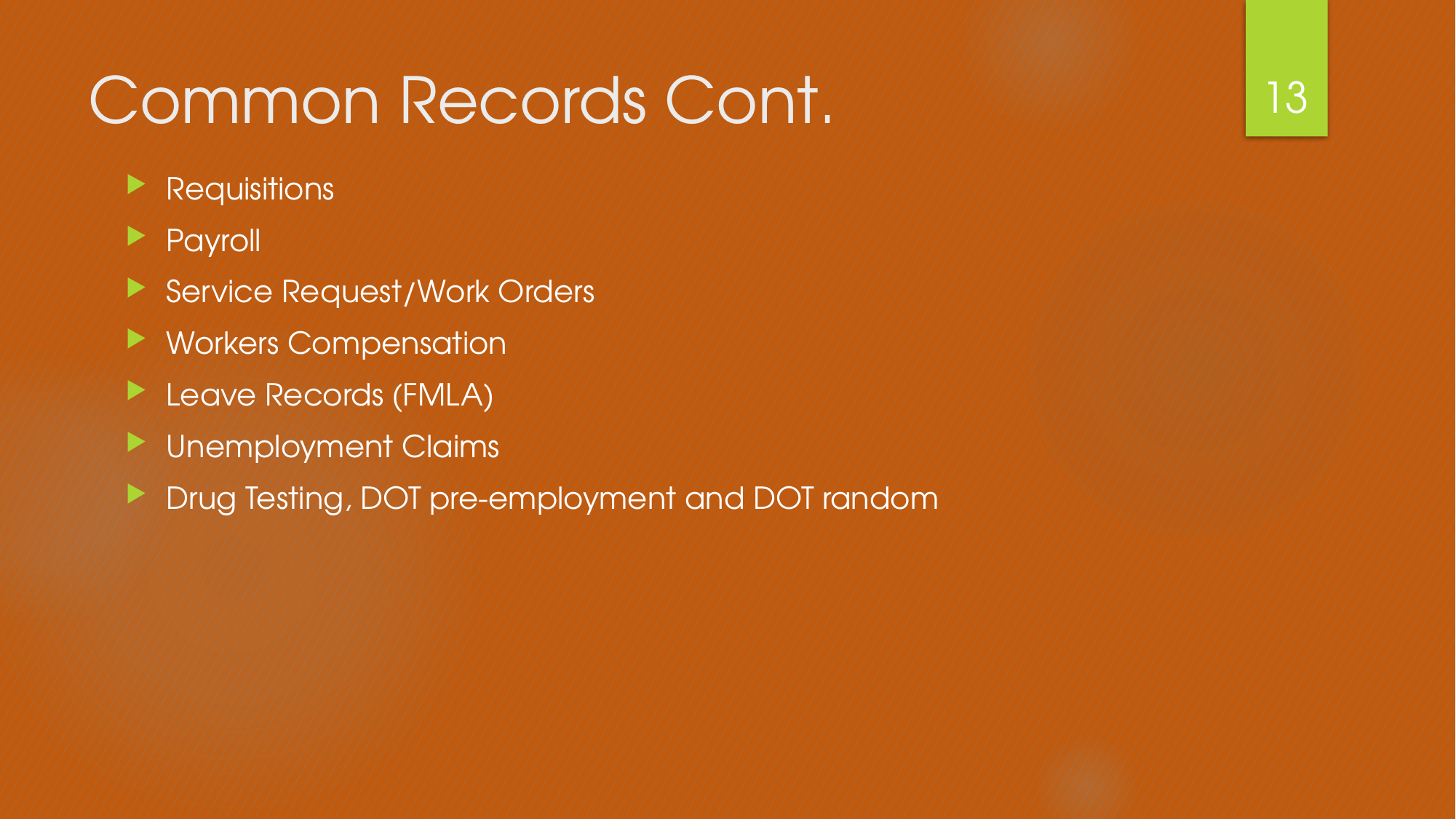

13
# Common Records Cont.
Requisitions
Payroll
Service Request/Work Orders
Workers Compensation
Leave Records (FMLA)
Unemployment Claims
Drug Testing, DOT pre-employment and DOT random